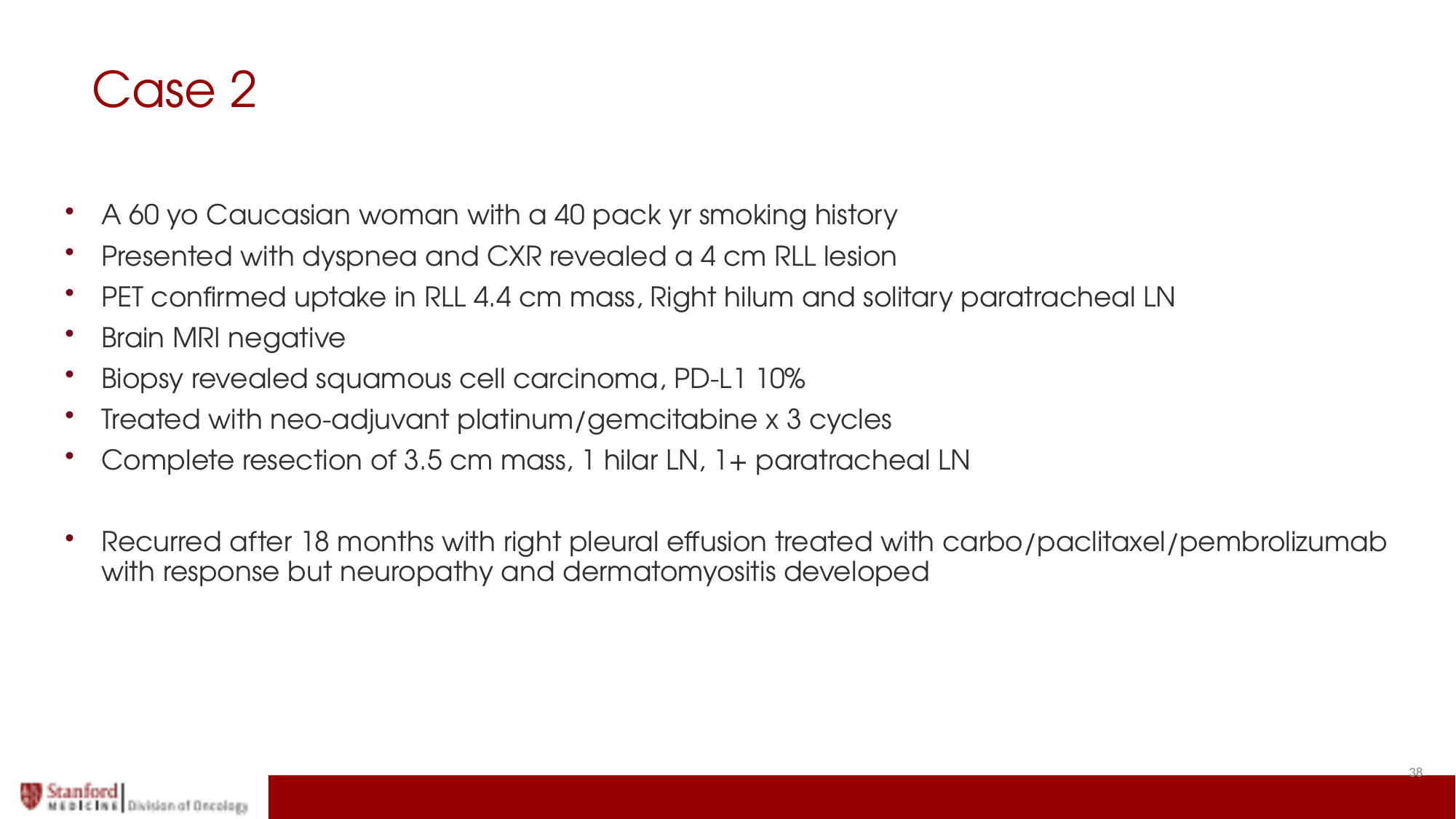

# Case 2
A 60 yo Caucasian woman with a 40 pack yr smoking history
Presented with dyspnea and CXR revealed a 4 cm RLL lesion
PET confirmed uptake in RLL 4.4 cm mass, Right hilum and solitary paratracheal LN
Brain MRI negative
Biopsy revealed squamous cell carcinoma, PD-L1 10%
Treated with neo-adjuvant platinum/gemcitabine x 3 cycles
Complete resection of 3.5 cm mass, 1 hilar LN, 1+ paratracheal LN

Recurred after 18 months with right pleural effusion treated with carbo/paclitaxel/pembrolizumab with response but neuropathy and dermatomyositis developed
38